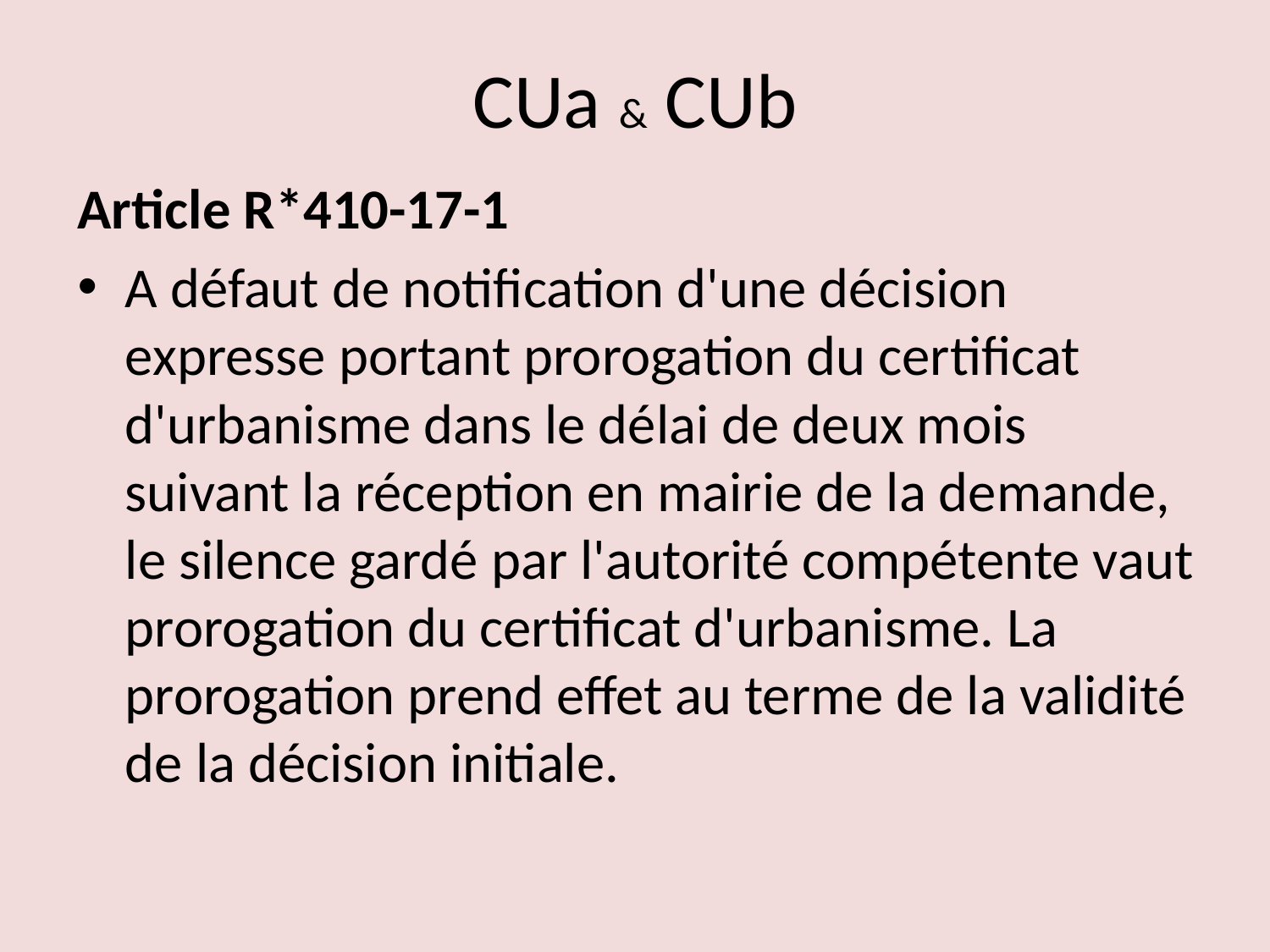

# CUa & CUb
Article R*410-17-1
A défaut de notification d'une décision expresse portant prorogation du certificat d'urbanisme dans le délai de deux mois suivant la réception en mairie de la demande, le silence gardé par l'autorité compétente vaut prorogation du certificat d'urbanisme. La prorogation prend effet au terme de la validité de la décision initiale.